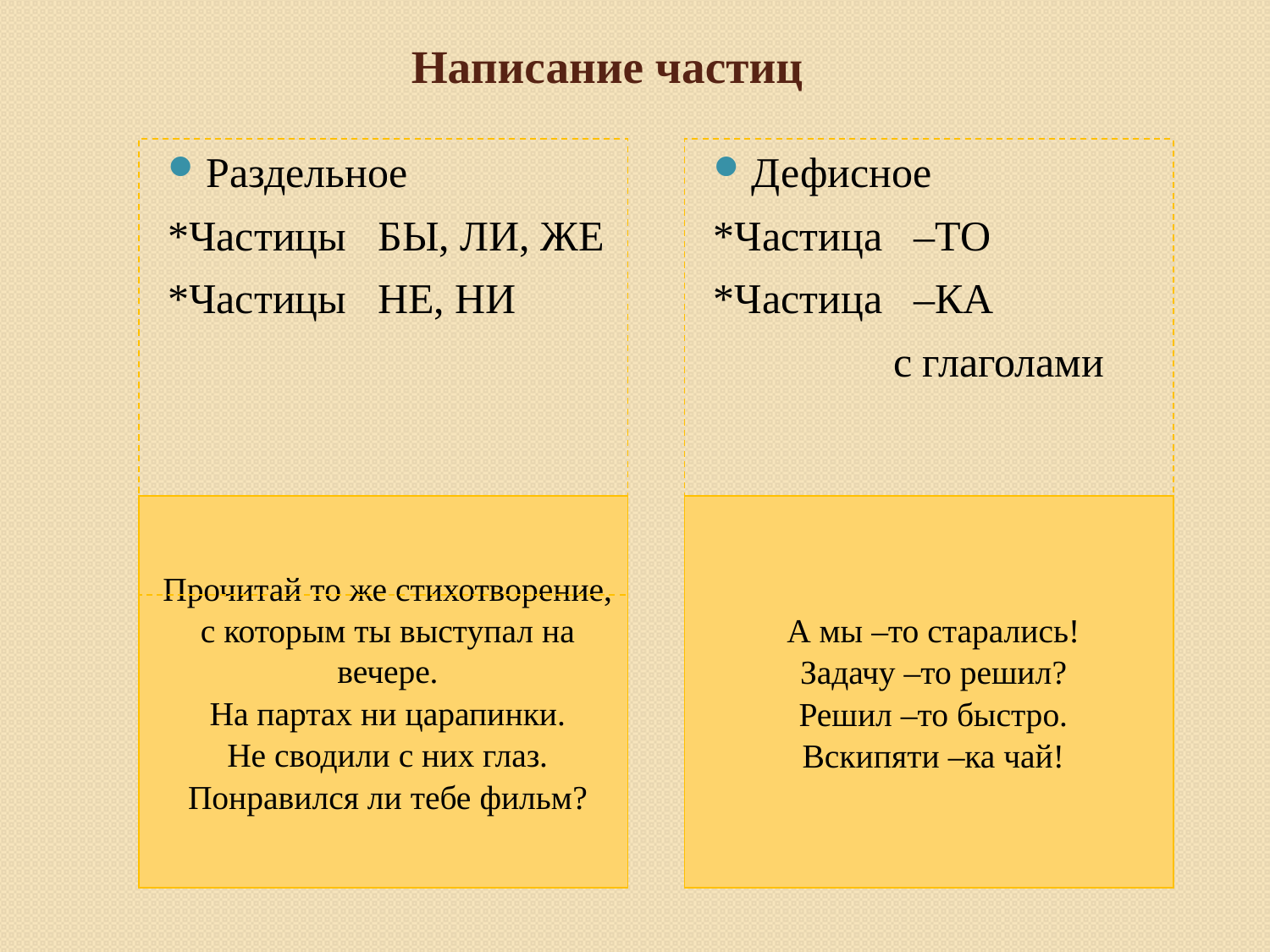

# Написание частиц
Раздельное
*Частицы   БЫ, ЛИ, ЖЕ
*Частицы   НЕ, НИ
Дефисное
*Частица   –ТО
*Частица   –КА
                 с глаголами

Прочитай то же стихотворение,
с которым ты выступал на вечере.
На партах ни царапинки.
Не сводили с них глаз.
Понравился ли тебе фильм?
А мы –то старались!
Задачу –то решил?
Решил –то быстро.
Вскипяти –ка чай!